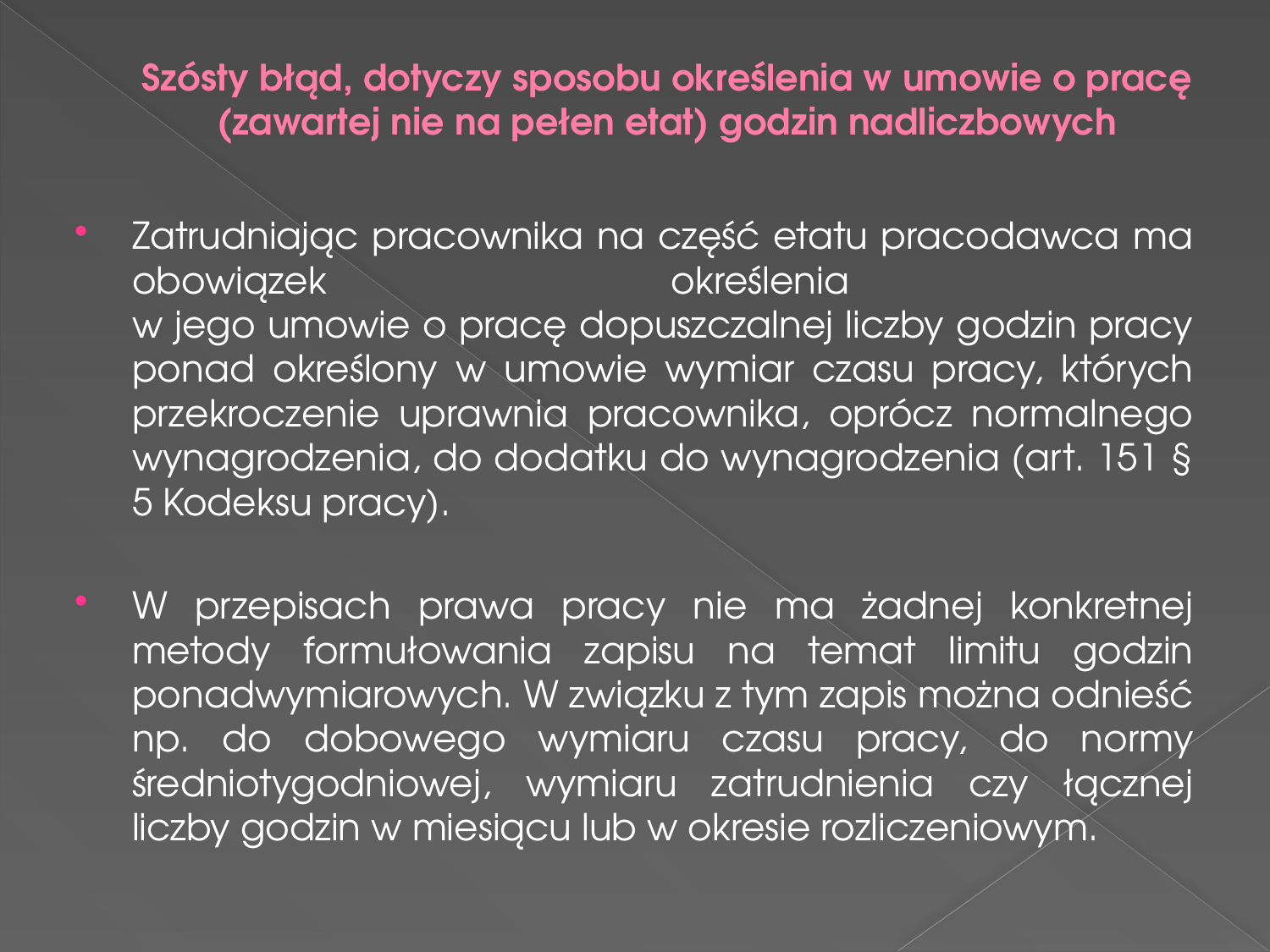

# Szósty błąd, dotyczy sposobu określenia w umowie o pracę (zawartej nie na pełen etat) godzin nadliczbowych
Zatrudniając pracownika na część etatu pracodawca ma obowiązek określenia
w jego umowie o pracę dopuszczalnej liczby godzin pracy ponad określony w umowie wymiar czasu pracy, których przekroczenie uprawnia pracownika, oprócz normalnego wynagrodzenia, do dodatku do wynagrodzenia (art. 151 § 5 Kodeksu pracy).

W przepisach prawa pracy nie ma żadnej konkretnej metody formułowania zapisu na temat limitu godzin ponadwymiarowych. W związku z tym zapis można odnieść np. do dobowego wymiaru czasu pracy, do normy średniotygodniowej, wymiaru zatrudnienia czy łącznej liczby godzin w miesiącu lub w okresie rozliczeniowym.